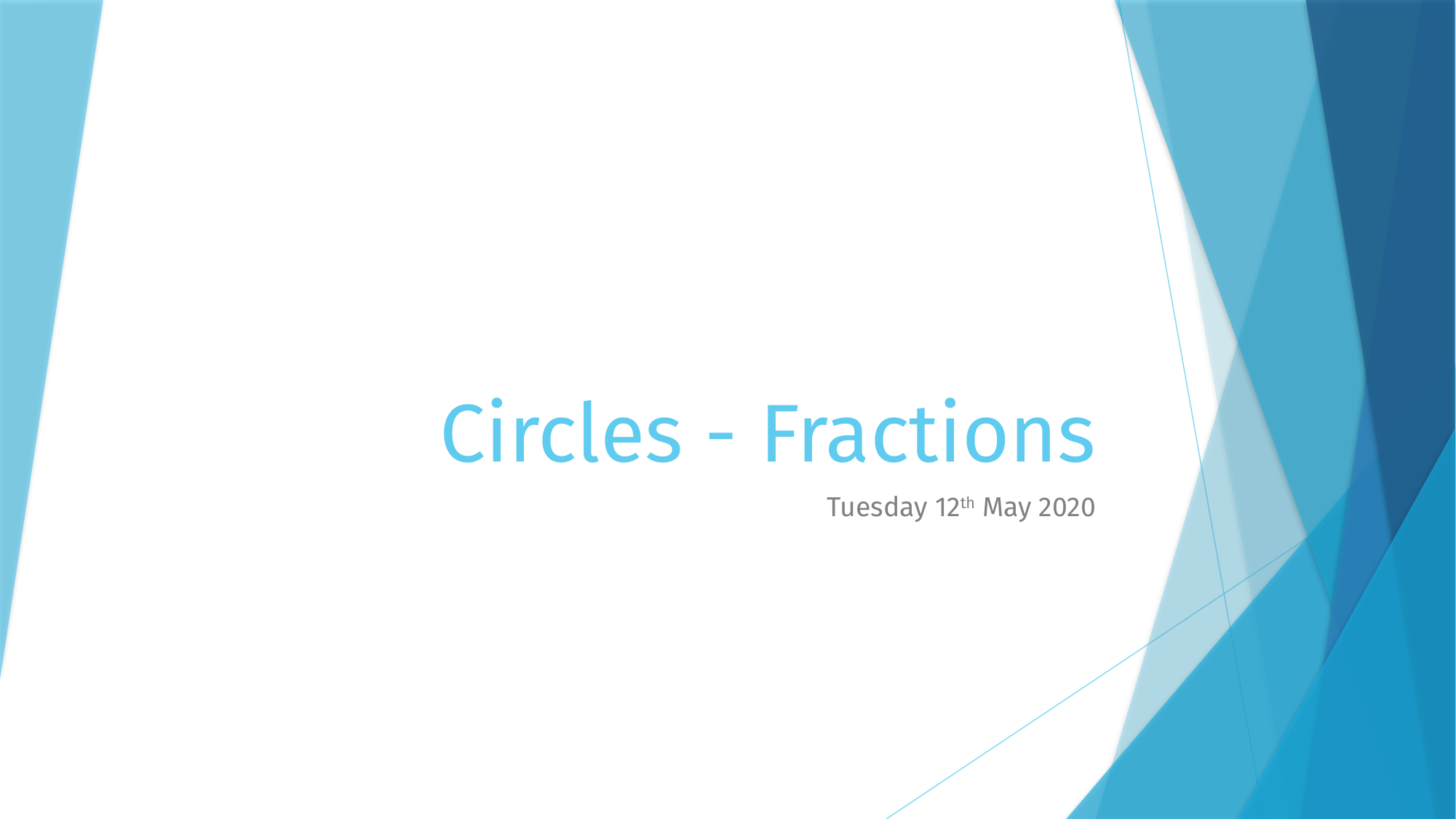

# Circles - Fractions
Tuesday 12th May 2020